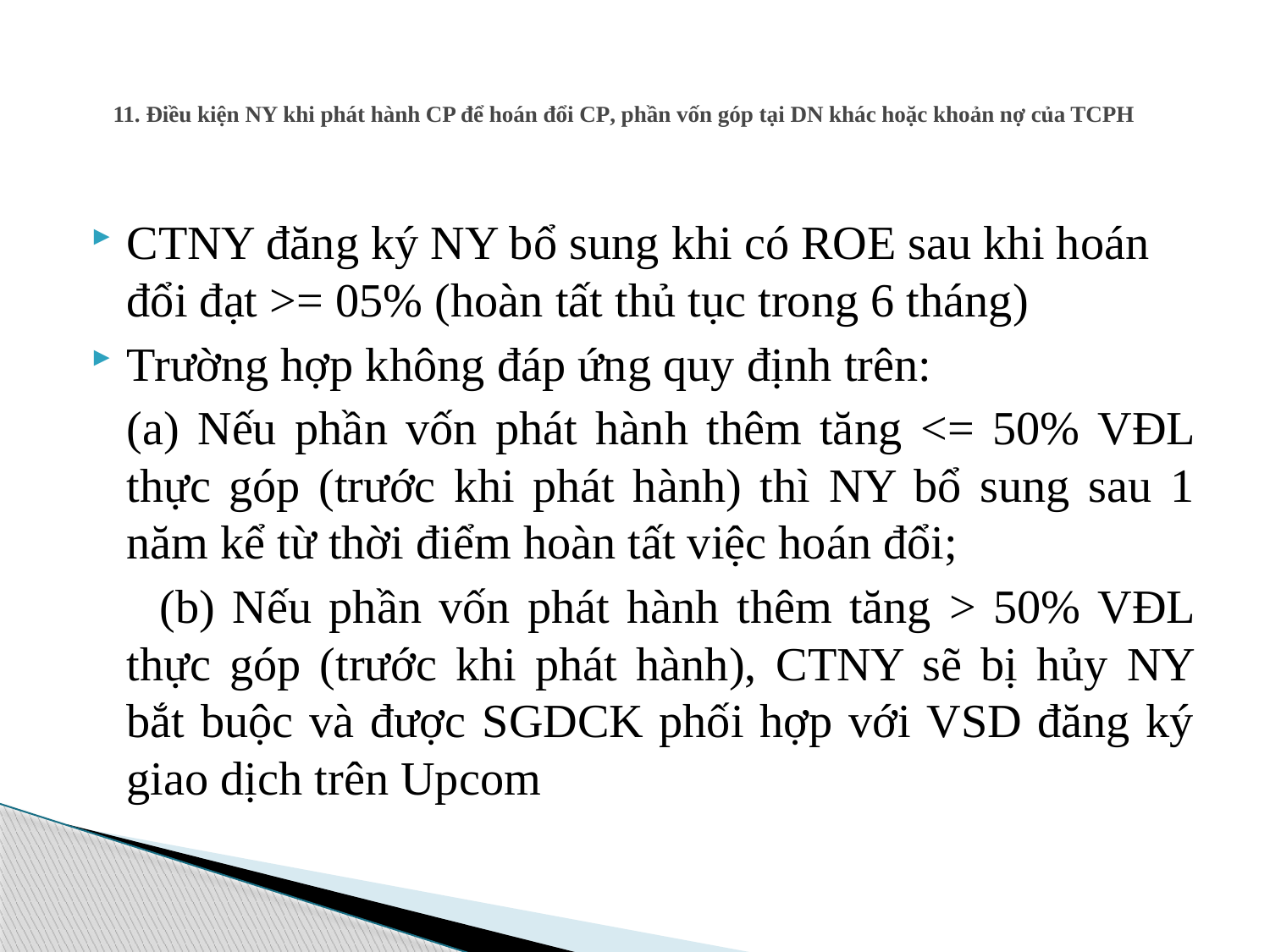

# 11. Điều kiện NY khi phát hành CP để hoán đổi CP, phần vốn góp tại DN khác hoặc khoản nợ của TCPH
CTNY đăng ký NY bổ sung khi có ROE sau khi hoán đổi đạt >= 05% (hoàn tất thủ tục trong 6 tháng)
Trường hợp không đáp ứng quy định trên:
	(a) Nếu phần vốn phát hành thêm tăng <= 50% VĐL thực góp (trước khi phát hành) thì NY bổ sung sau 1 năm kể từ thời điểm hoàn tất việc hoán đổi;
    (b) Nếu phần vốn phát hành thêm tăng > 50% VĐL thực góp (trước khi phát hành), CTNY sẽ bị hủy NY bắt buộc và được SGDCK phối hợp với VSD đăng ký giao dịch trên Upcom